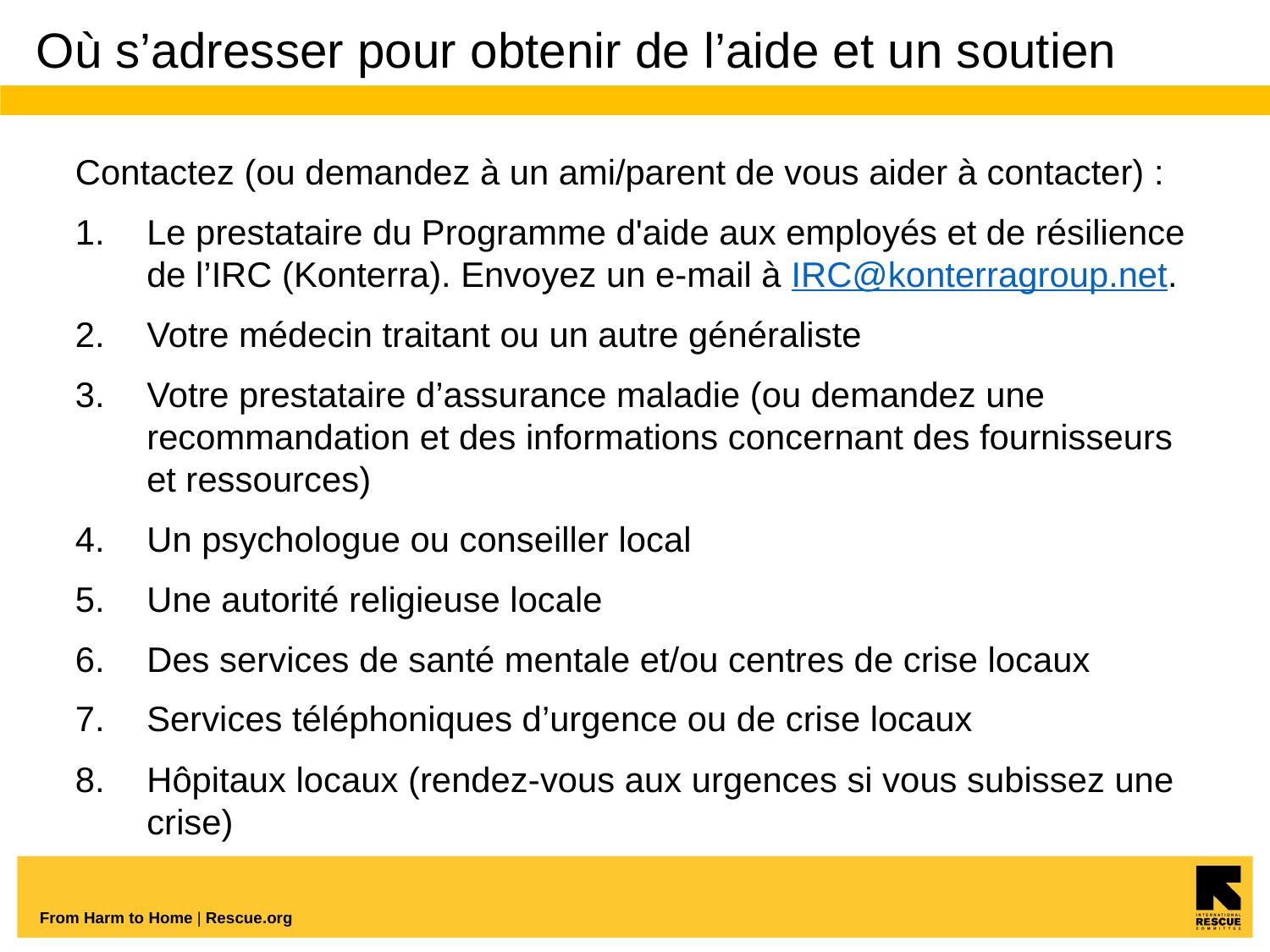

# Où s’adresser pour obtenir de l’aide et un soutien
Contactez (ou demandez à un ami/parent de vous aider à contacter) :
Le prestataire du Programme d'aide aux employés et de résilience de l’IRC (Konterra). Envoyez un e-mail à IRC@konterragroup.net.
Votre médecin traitant ou un autre généraliste
Votre prestataire d’assurance maladie (ou demandez une recommandation et des informations concernant des fournisseurs et ressources)
Un psychologue ou conseiller local
Une autorité religieuse locale
Des services de santé mentale et/ou centres de crise locaux
Services téléphoniques d’urgence ou de crise locaux
Hôpitaux locaux (rendez-vous aux urgences si vous subissez une crise)